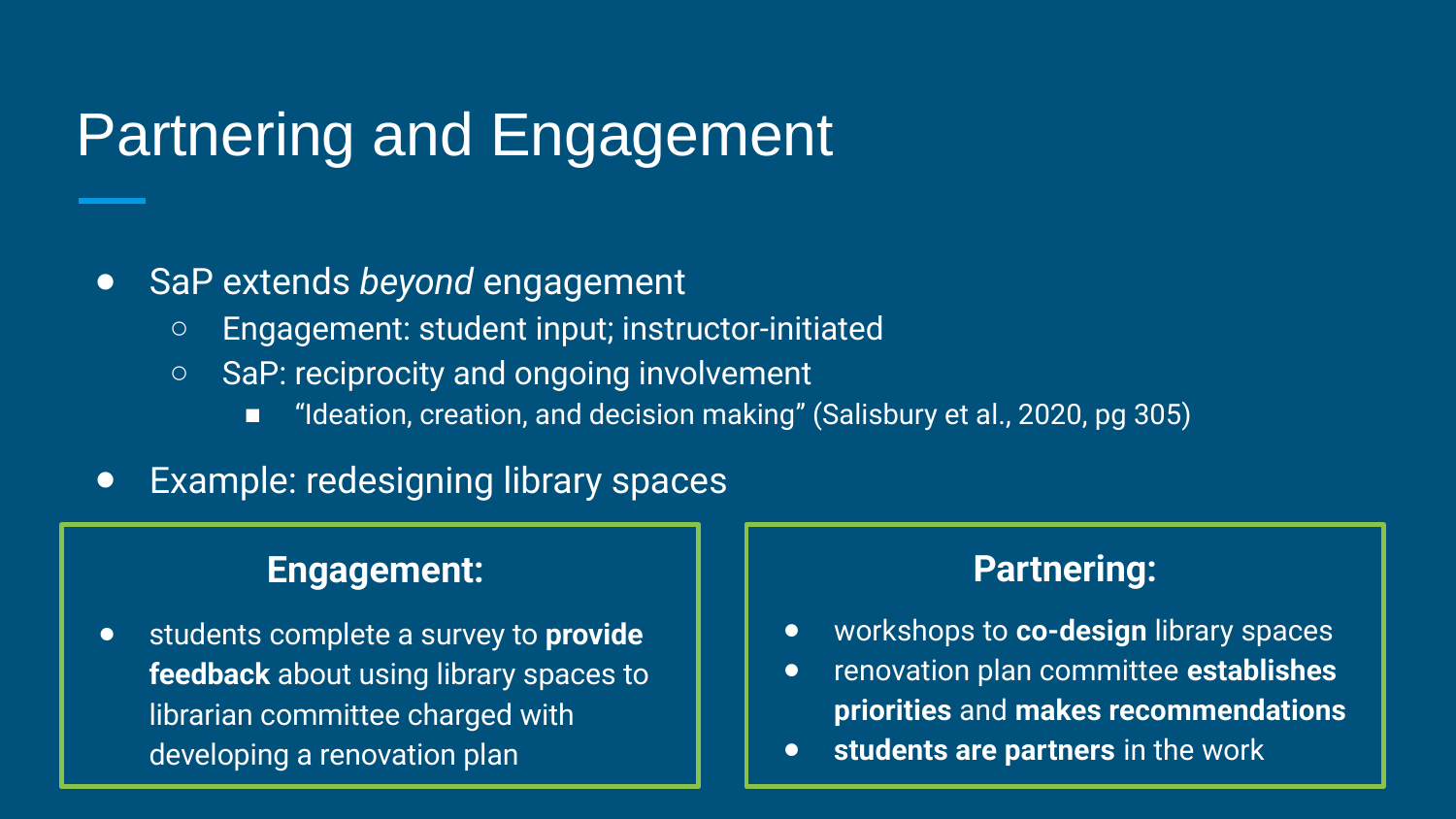

# Partnering and Engagement
SaP extends beyond engagement
Engagement: student input; instructor-initiated
SaP: reciprocity and ongoing involvement
“Ideation, creation, and decision making” (Salisbury et al., 2020, pg 305)
Example: redesigning library spaces
Engagement:
students complete a survey to provide feedback about using library spaces to librarian committee charged with developing a renovation plan
Partnering:
workshops to co-design library spaces
renovation plan committee establishes priorities and makes recommendations
students are partners in the work